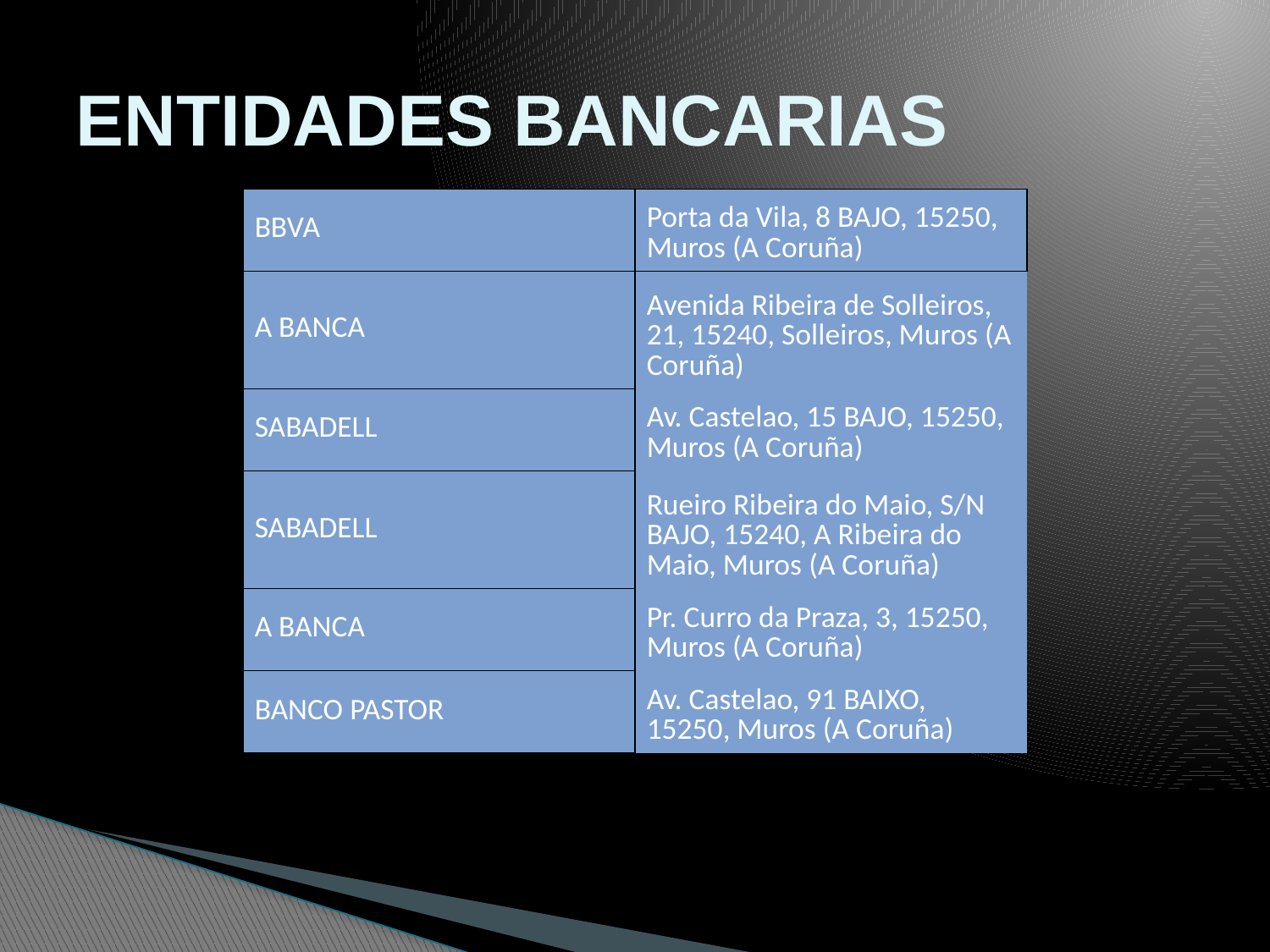

# ENTIDADES BANCARIAS
| BBVA | Porta da Vila, 8 BAJO, 15250, Muros (A Coruña) |
| --- | --- |
| A BANCA | Avenida Ribeira de Solleiros, 21, 15240, Solleiros, Muros (A Coruña) |
| SABADELL | Av. Castelao, 15 BAJO, 15250, Muros (A Coruña) |
| SABADELL | Rueiro Ribeira do Maio, S/N BAJO, 15240, A Ribeira do Maio, Muros (A Coruña) |
| A BANCA | Pr. Curro da Praza, 3, 15250, Muros (A Coruña) |
| BANCO PASTOR | Av. Castelao, 91 BAIXO, 15250, Muros (A Coruña) |